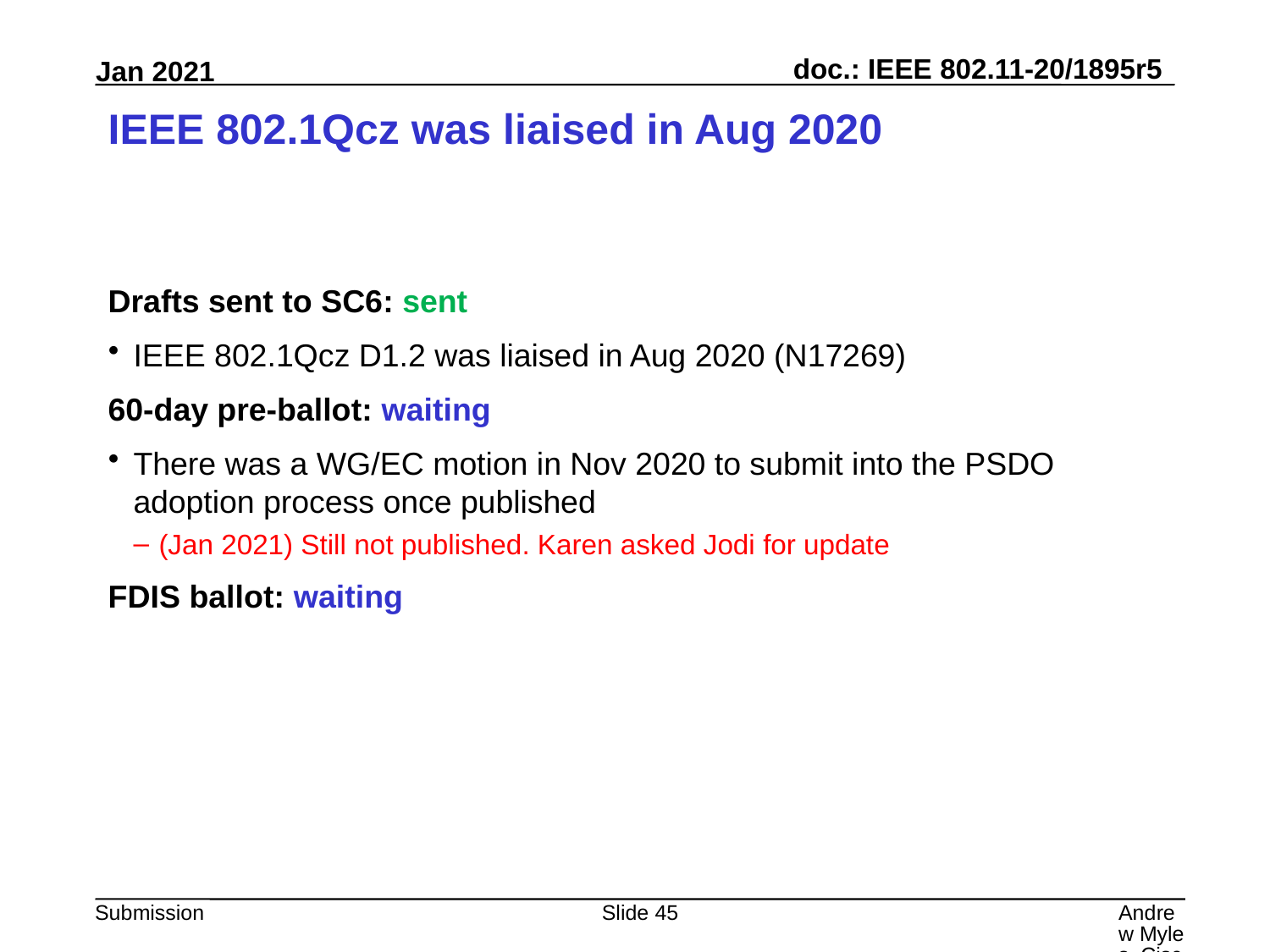

# IEEE 802.1Qcz was liaised in Aug 2020
Drafts sent to SC6: sent
IEEE 802.1Qcz D1.2 was liaised in Aug 2020 (N17269)
60-day pre-ballot: waiting
There was a WG/EC motion in Nov 2020 to submit into the PSDO adoption process once published
(Jan 2021) Still not published. Karen asked Jodi for update
FDIS ballot: waiting

Slide 45
Andrew Myles, Cisco